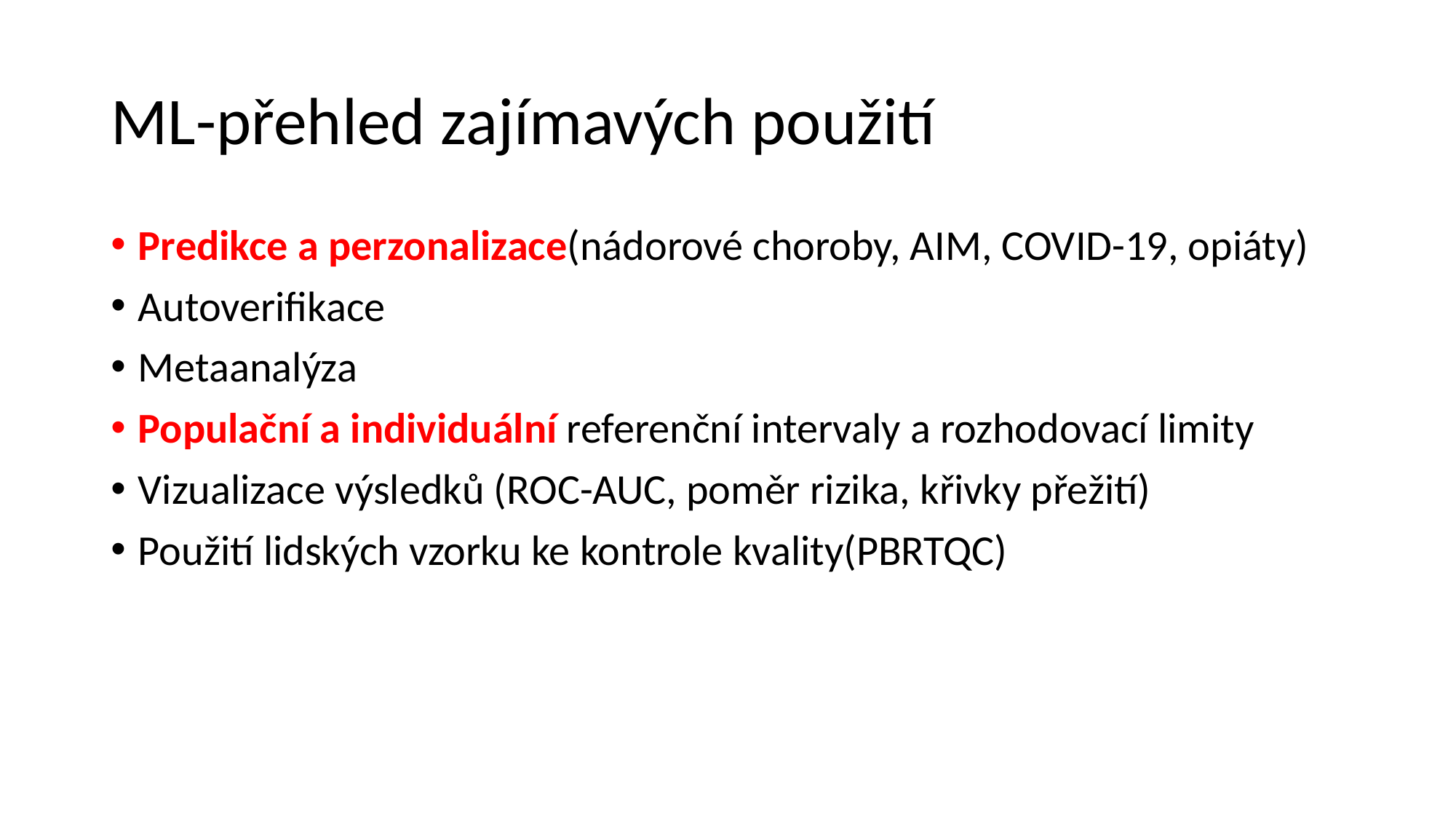

# ML-přehled zajímavých použití
Predikce a perzonalizace(nádorové choroby, AIM, COVID-19, opiáty)
Autoverifikace
Metaanalýza
Populační a individuální referenční intervaly a rozhodovací limity
Vizualizace výsledků (ROC-AUC, poměr rizika, křivky přežití)
Použití lidských vzorku ke kontrole kvality(PBRTQC)